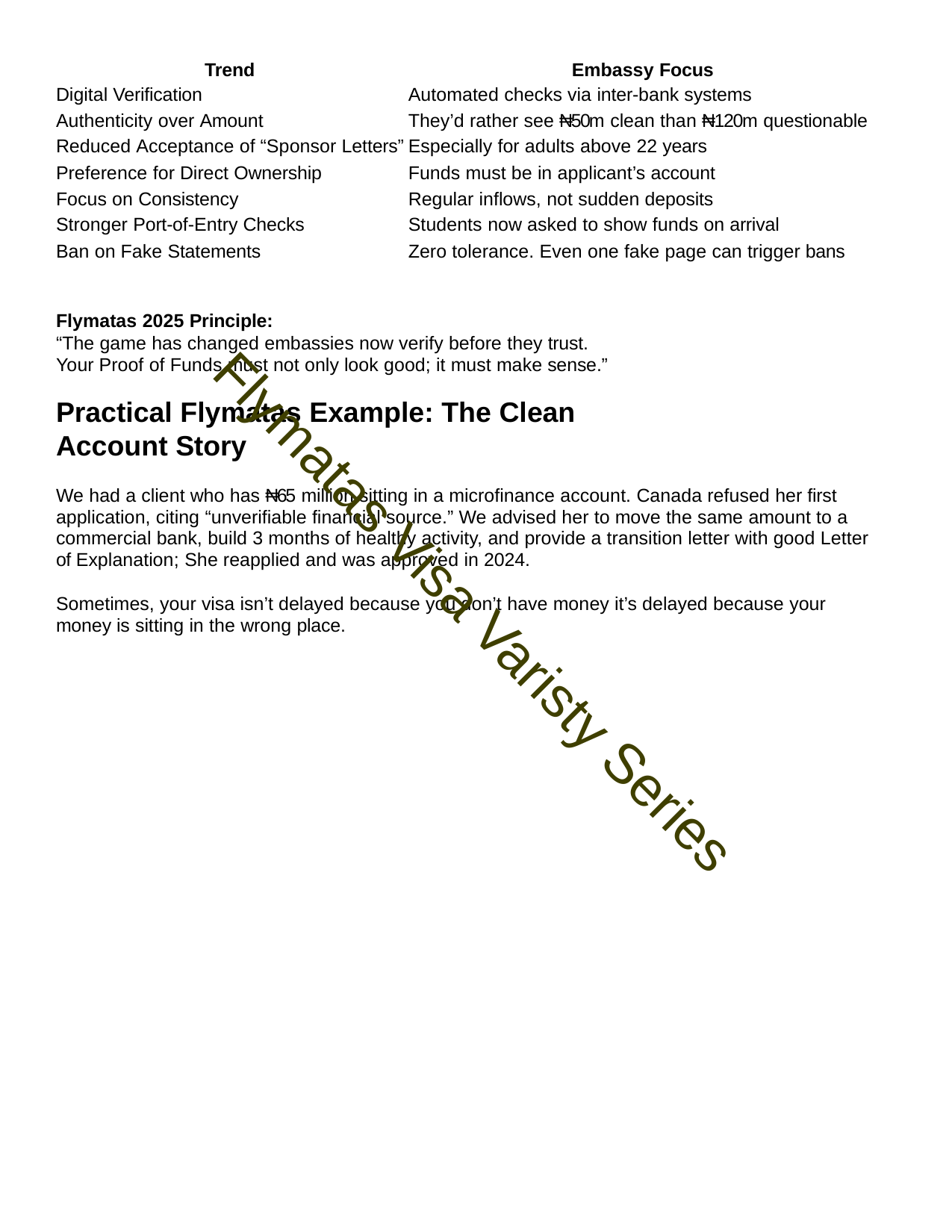

| Trend | Embassy Focus |
| --- | --- |
| Digital Verification | Automated checks via inter-bank systems |
| Authenticity over Amount | They’d rather see ₦50m clean than ₦120m questionable |
| Reduced Acceptance of “Sponsor Letters” | Especially for adults above 22 years |
| Preference for Direct Ownership | Funds must be in applicant’s account |
| Focus on Consistency | Regular inflows, not sudden deposits |
| Stronger Port-of-Entry Checks | Students now asked to show funds on arrival |
| Ban on Fake Statements | Zero tolerance. Even one fake page can trigger bans |
Flymatas 2025 Principle:
“The game has changed embassies now verify before they trust. Your Proof of Funds must not only look good; it must make sense.”
Practical Flymatas Example: The Clean Account Story
We had a client who has ₦65 million sitting in a microfinance account. Canada refused her first application, citing “unverifiable financial source.” We advised her to move the same amount to a commercial bank, build 3 months of healthy activity, and provide a transition letter with good Letter of Explanation; She reapplied and was approved in 2024.

Sometimes, your visa isn’t delayed because you don’t have money it’s delayed because your money is sitting in the wrong place.
Flymatas Visa Varisty Series